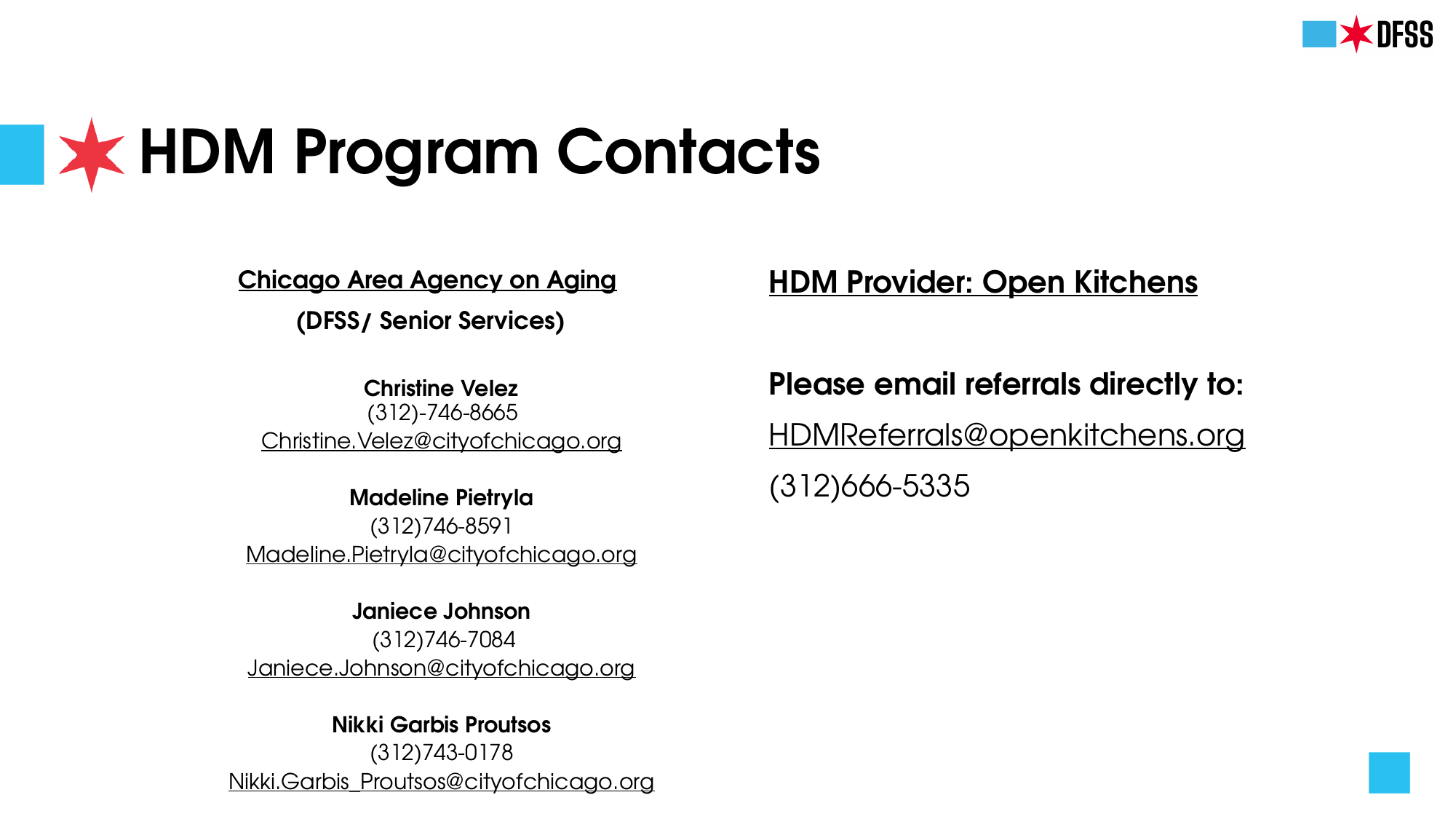

# HDM Program Contacts
HDM Provider: Open Kitchens

Please email referrals directly to:
HDMReferrals@openkitchens.org
(312)666-5335
Chicago Area Agency on Aging
 (DFSS/ Senior Services)

    Christine Velez
     (312)-746-8665
Christine.Velez@cityofchicago.org

Madeline Pietryla
(312)746-8591
Madeline.Pietryla@cityofchicago.org

Janiece Johnson
 (312)746-7084
Janiece.Johnson@cityofchicago.org

Nikki Garbis Proutsos
(312)743-0178
Nikki.Garbis_Proutsos@cityofchicago.org